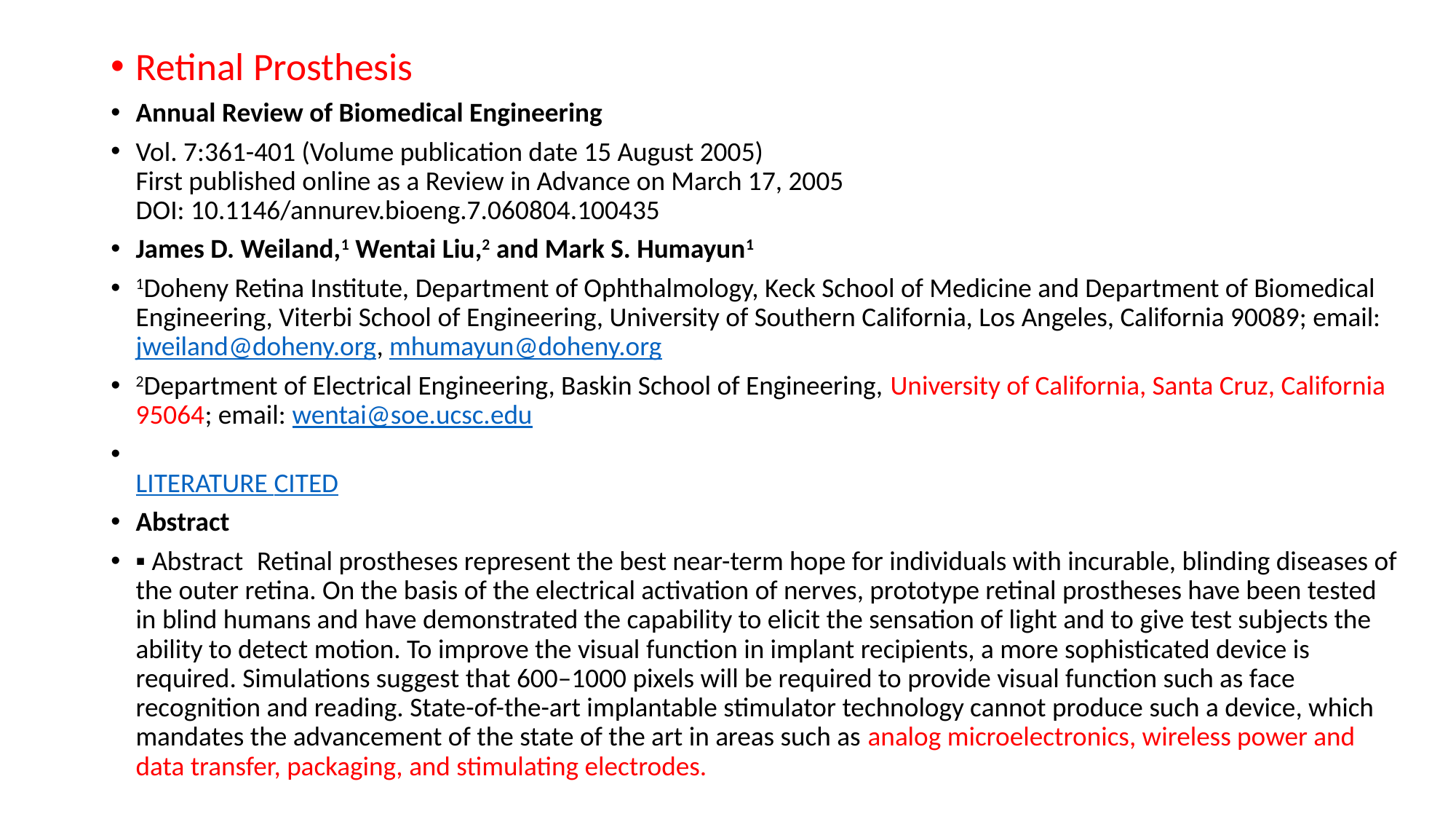

Retinal Prosthesis
Annual Review of Biomedical Engineering
Vol. 7:361-401 (Volume publication date 15 August 2005) 
First published online as a Review in Advance on March 17, 2005 
DOI: 10.1146/annurev.bioeng.7.060804.100435
James D. Weiland,1 Wentai Liu,2 and Mark S. Humayun1
1Doheny Retina Institute, Department of Ophthalmology, Keck School of Medicine and Department of Biomedical Engineering, Viterbi School of Engineering, University of Southern California, Los Angeles, California 90089; email: jweiland@doheny.org, mhumayun@doheny.org
2Department of Electrical Engineering, Baskin School of Engineering, University of California, Santa Cruz, California 95064; email: wentai@soe.ucsc.edu
 
LITERATURE CITED
Abstract
▪ Abstract Retinal prostheses represent the best near-term hope for individuals with incurable, blinding diseases of the outer retina. On the basis of the electrical activation of nerves, prototype retinal prostheses have been tested in blind humans and have demonstrated the capability to elicit the sensation of light and to give test subjects the ability to detect motion. To improve the visual function in implant recipients, a more sophisticated device is required. Simulations suggest that 600–1000 pixels will be required to provide visual function such as face recognition and reading. State-of-the-art implantable stimulator technology cannot produce such a device, which mandates the advancement of the state of the art in areas such as analog microelectronics, wireless power and data transfer, packaging, and stimulating electrodes.